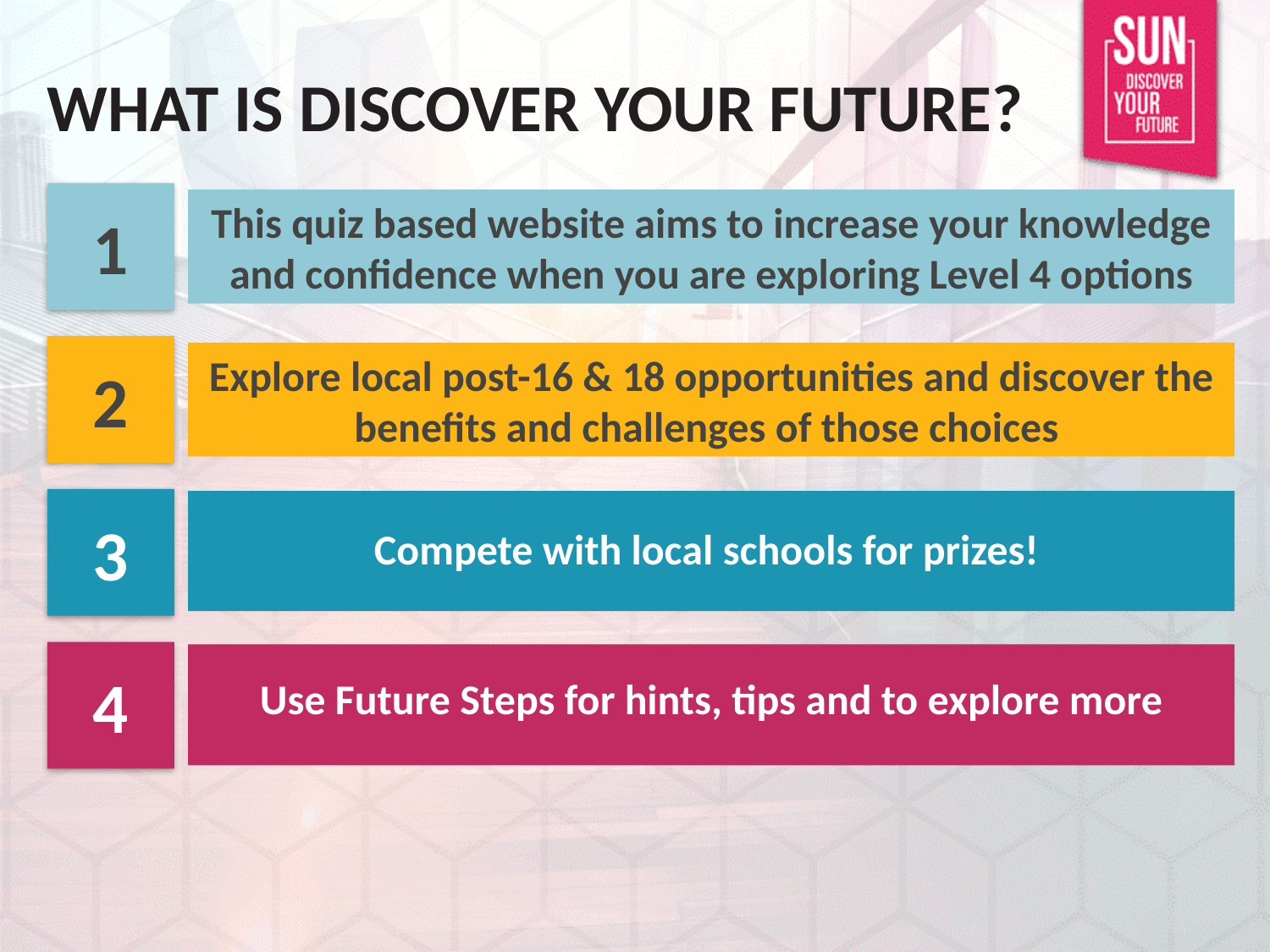

# WHAT IS DISCOVER YOUR FUTURE?
1
2
3
4
This quiz based website aims to increase your knowledge and confidence when you are exploring Level 4 options
Explore local post-16 & 18 opportunities and discover the benefits and challenges of those choices

Compete with local schools for prizes!

Use Future Steps for hints, tips and to explore more